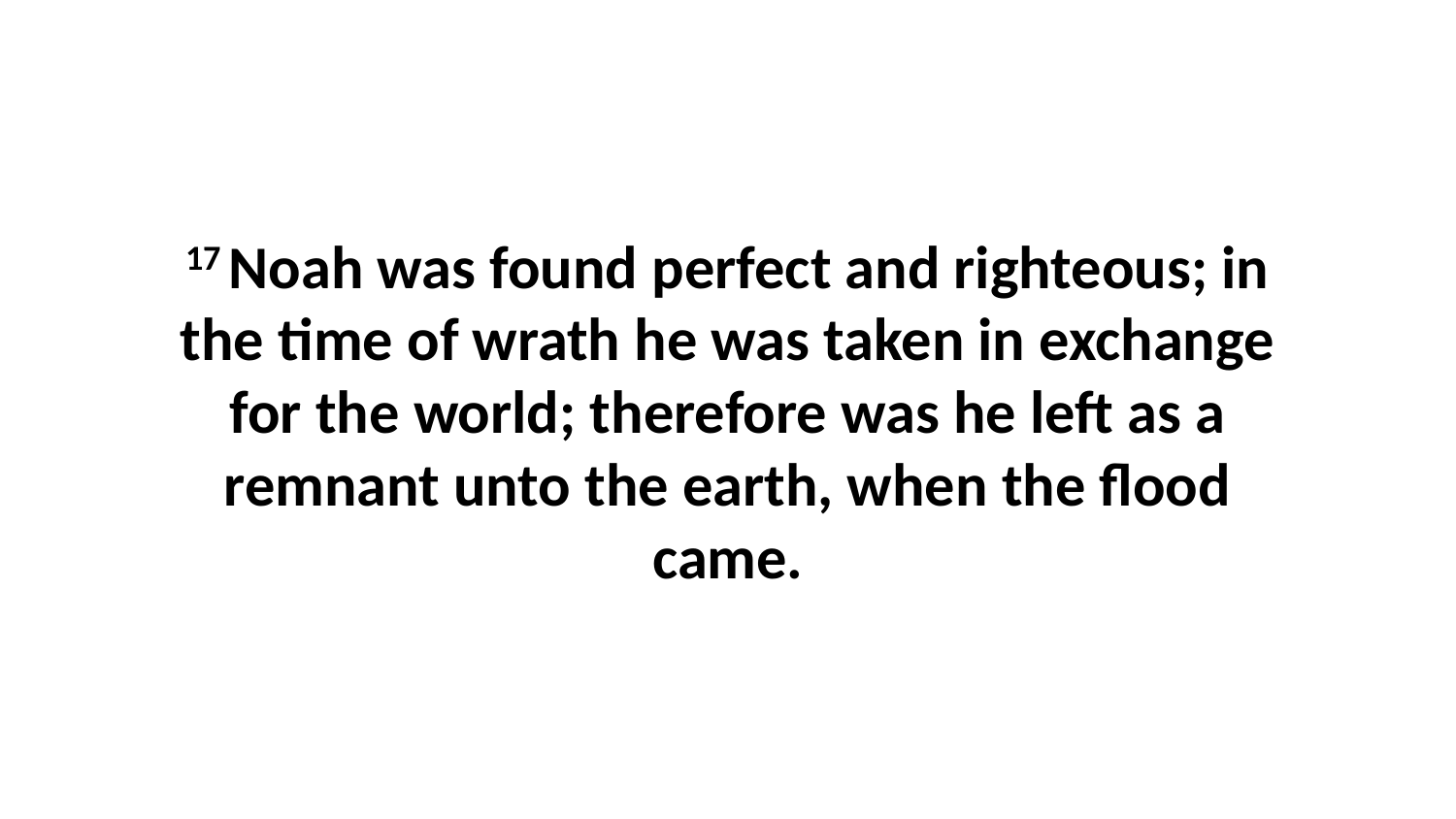

17 Noah was found perfect and righteous; in the time of wrath he was taken in exchange for the world; therefore was he left as a remnant unto the earth, when the flood came.